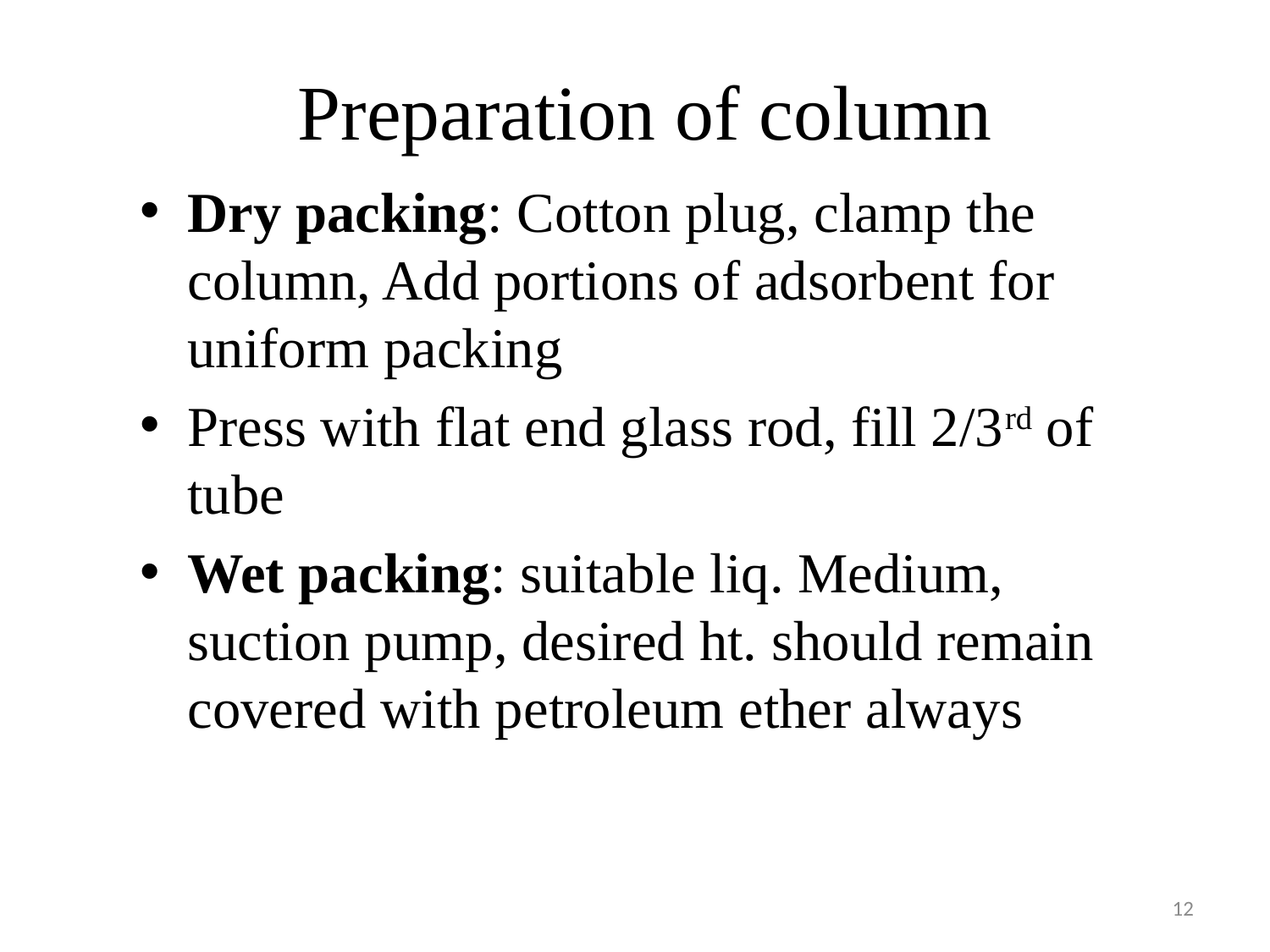

# Preparation of column
Dry packing: Cotton plug, clamp the column, Add portions of adsorbent for uniform packing
Press with flat end glass rod, fill 2/3rd of tube
Wet packing: suitable liq. Medium, suction pump, desired ht. should remain covered with petroleum ether always
12